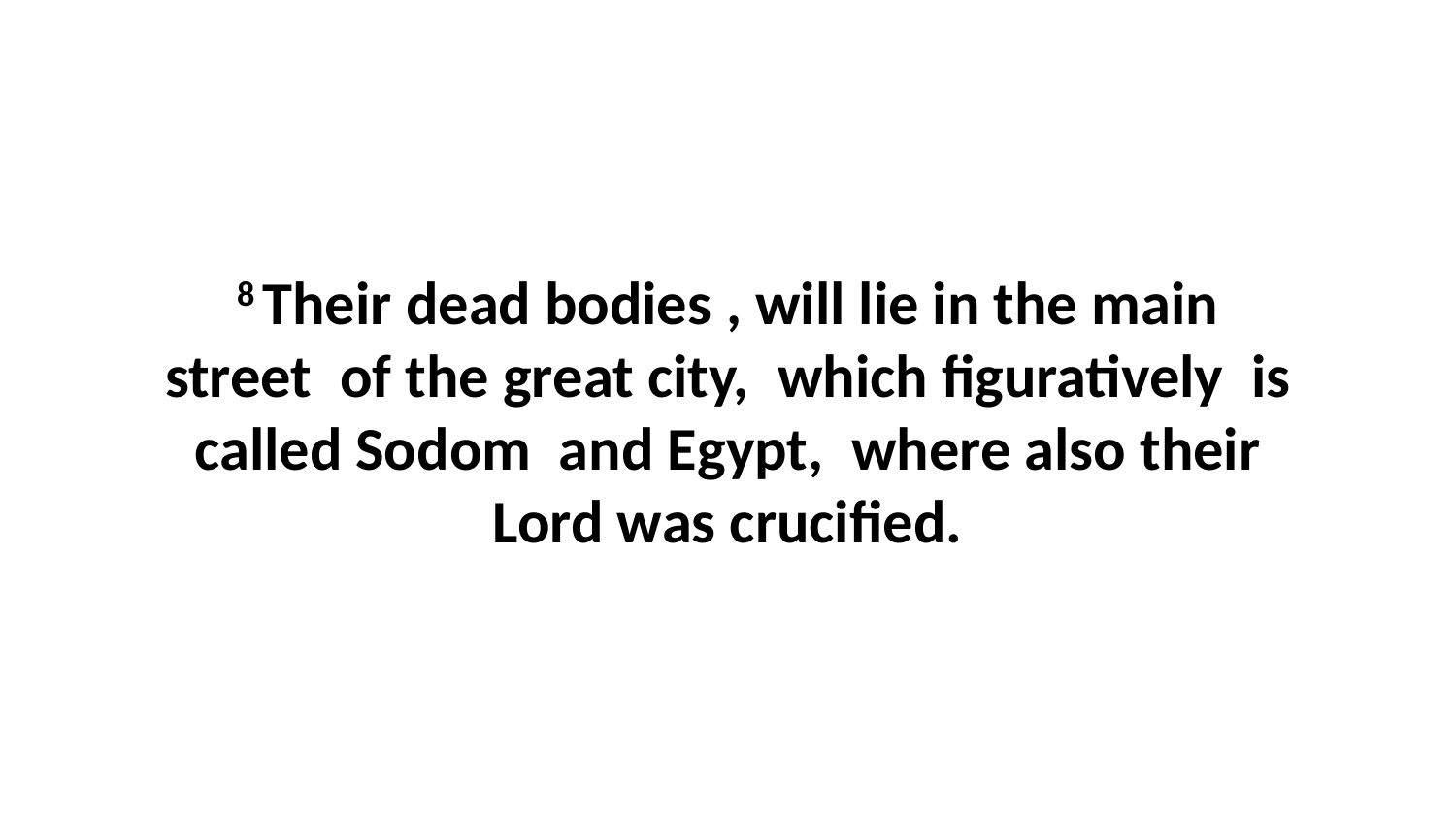

8 Their dead bodies , will lie in the main street  of the great city,  which figuratively  is called Sodom  and Egypt,  where also their Lord was crucified.